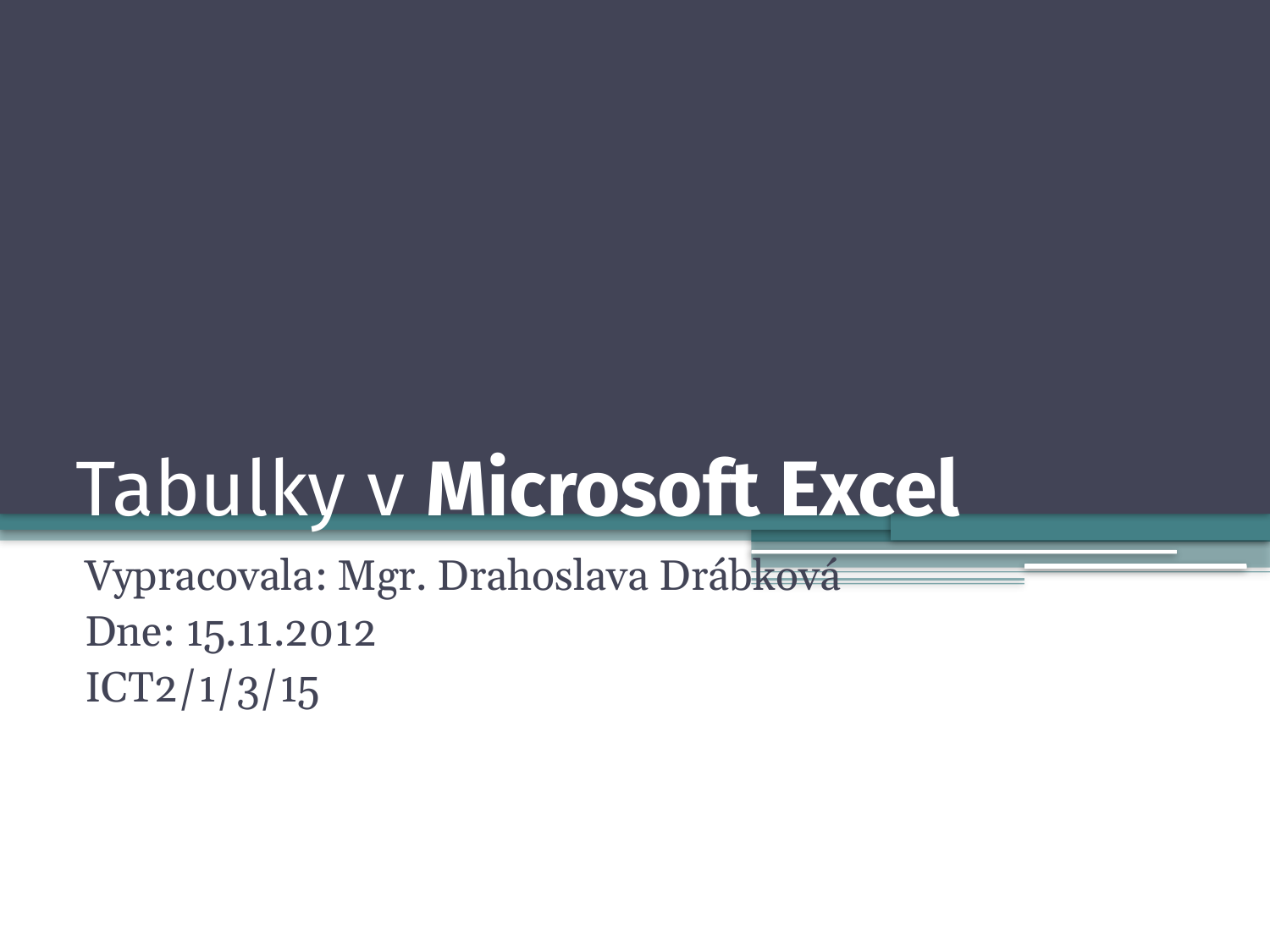

# Tabulky v Microsoft Excel
Vypracovala: Mgr. Drahoslava Drábková
Dne: 15.11.2012
ICT2/1/3/15